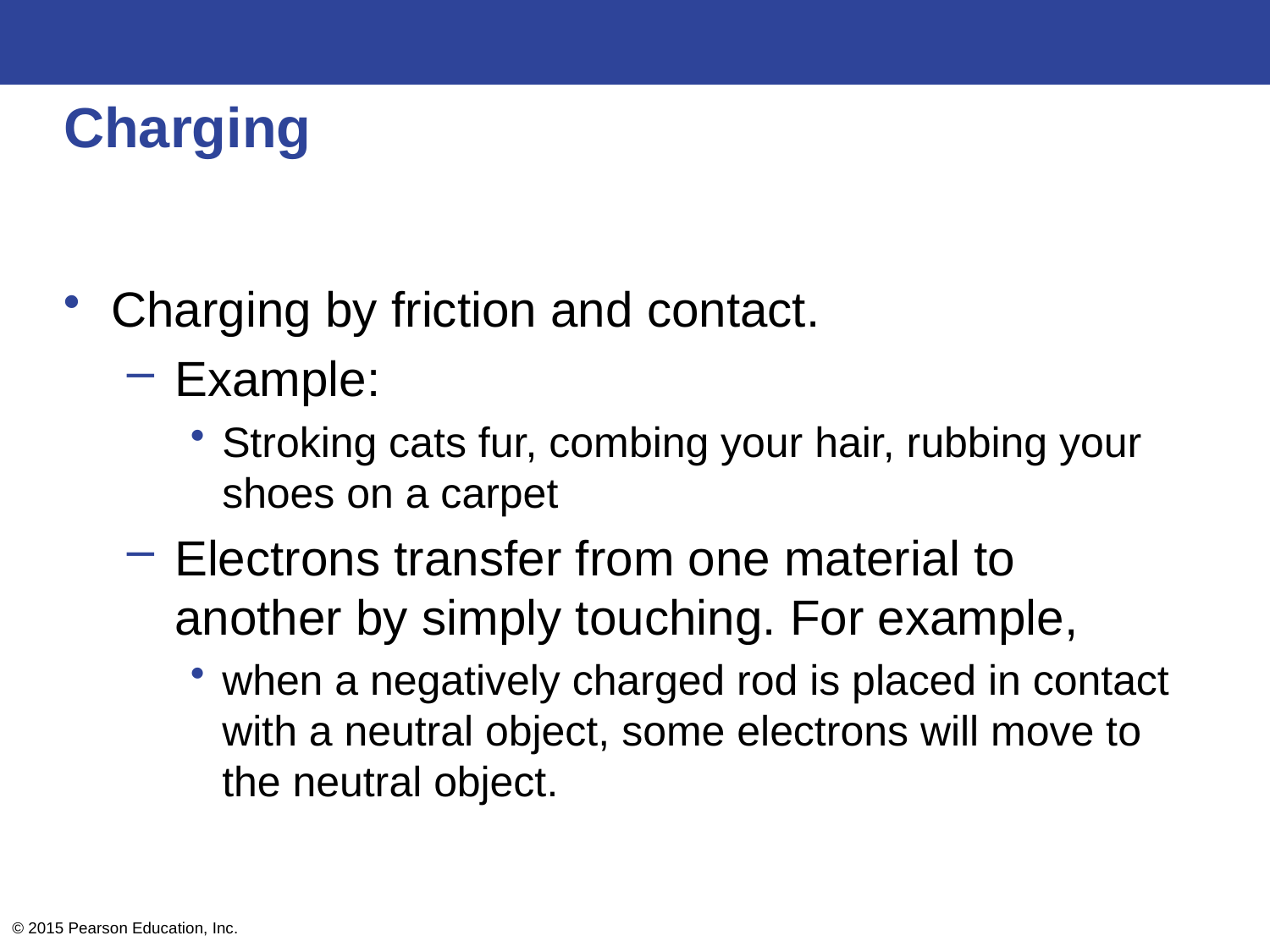

# Charging
Charging by friction and contact.
Example:
Stroking cats fur, combing your hair, rubbing your shoes on a carpet
Electrons transfer from one material to another by simply touching. For example,
when a negatively charged rod is placed in contact with a neutral object, some electrons will move to the neutral object.
© 2015 Pearson Education, Inc.